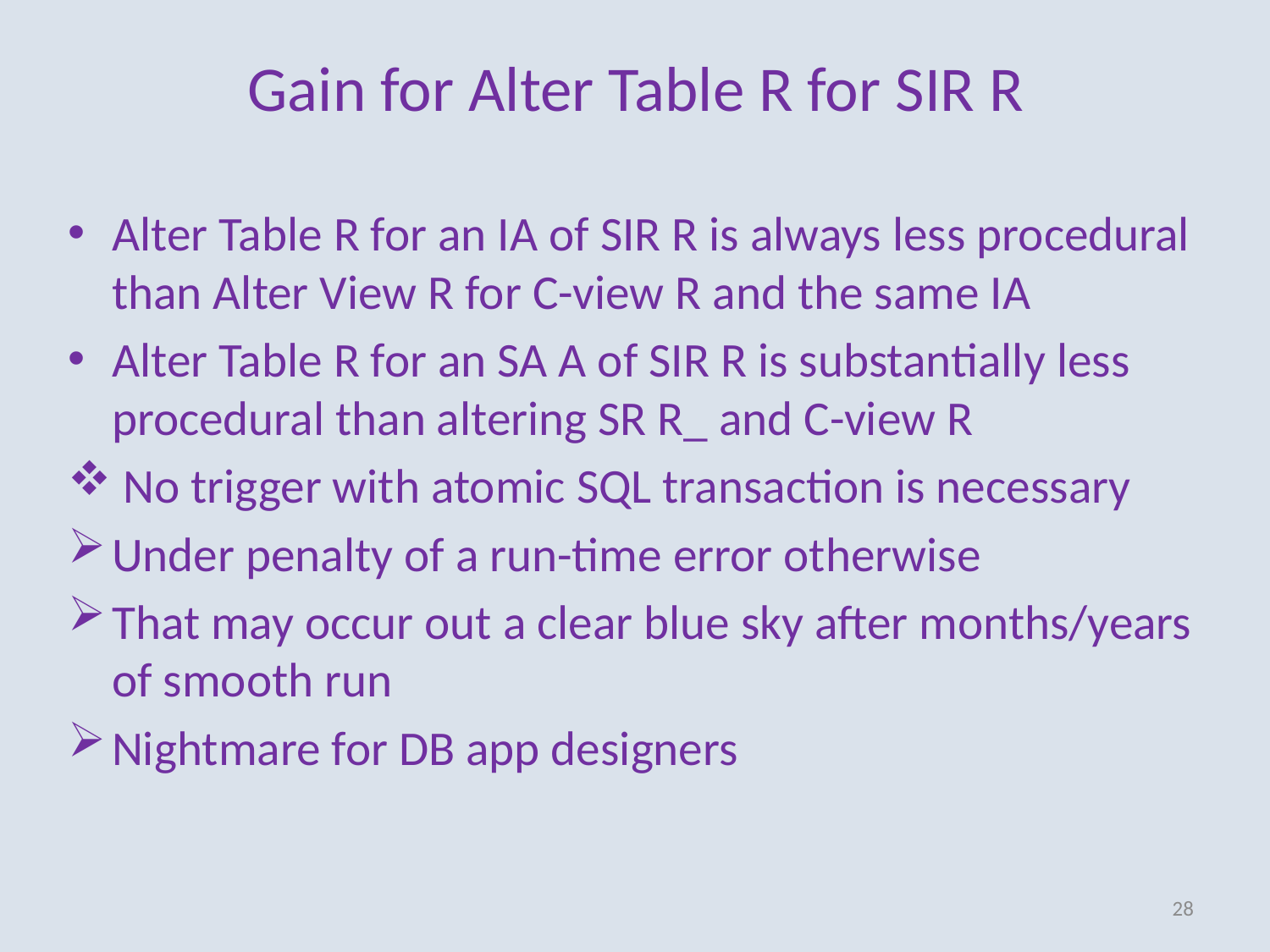

# Gain for Alter Table R for SIR R
Alter Table R for an IA of SIR R is always less procedural than Alter View R for C-view R and the same IA
Alter Table R for an SA A of SIR R is substantially less procedural than altering SR R_ and C-view R
 No trigger with atomic SQL transaction is necessary
Under penalty of a run-time error otherwise
That may occur out a clear blue sky after months/years of smooth run
Nightmare for DB app designers

28